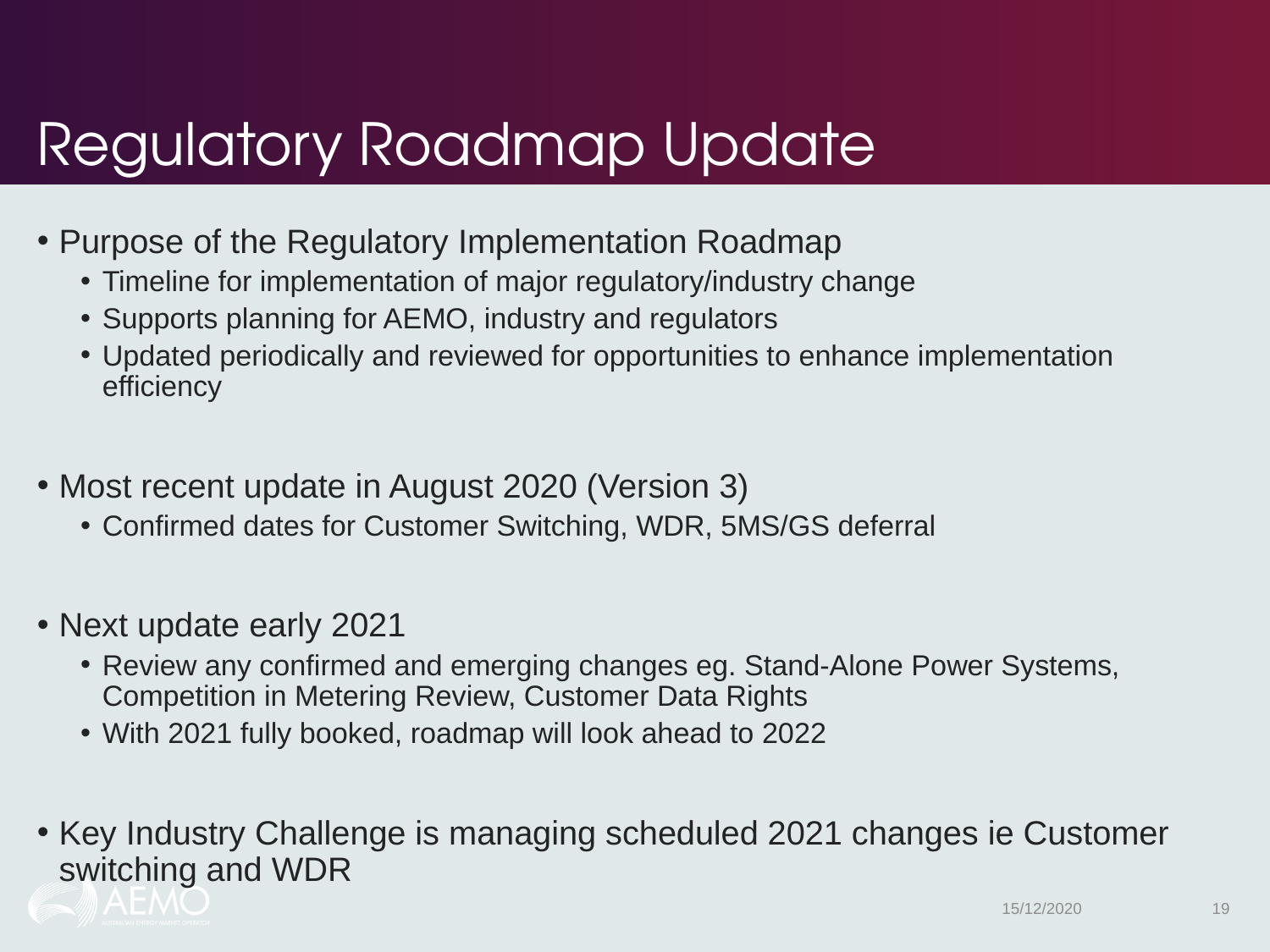

# Regulatory Roadmap Update
Purpose of the Regulatory Implementation Roadmap
Timeline for implementation of major regulatory/industry change
Supports planning for AEMO, industry and regulators
Updated periodically and reviewed for opportunities to enhance implementation efficiency

Most recent update in August 2020 (Version 3)
Confirmed dates for Customer Switching, WDR, 5MS/GS deferral

Next update early 2021
Review any confirmed and emerging changes eg. Stand-Alone Power Systems, Competition in Metering Review, Customer Data Rights
With 2021 fully booked, roadmap will look ahead to 2022

Key Industry Challenge is managing scheduled 2021 changes ie Customer switching and WDR
15/12/2020
19